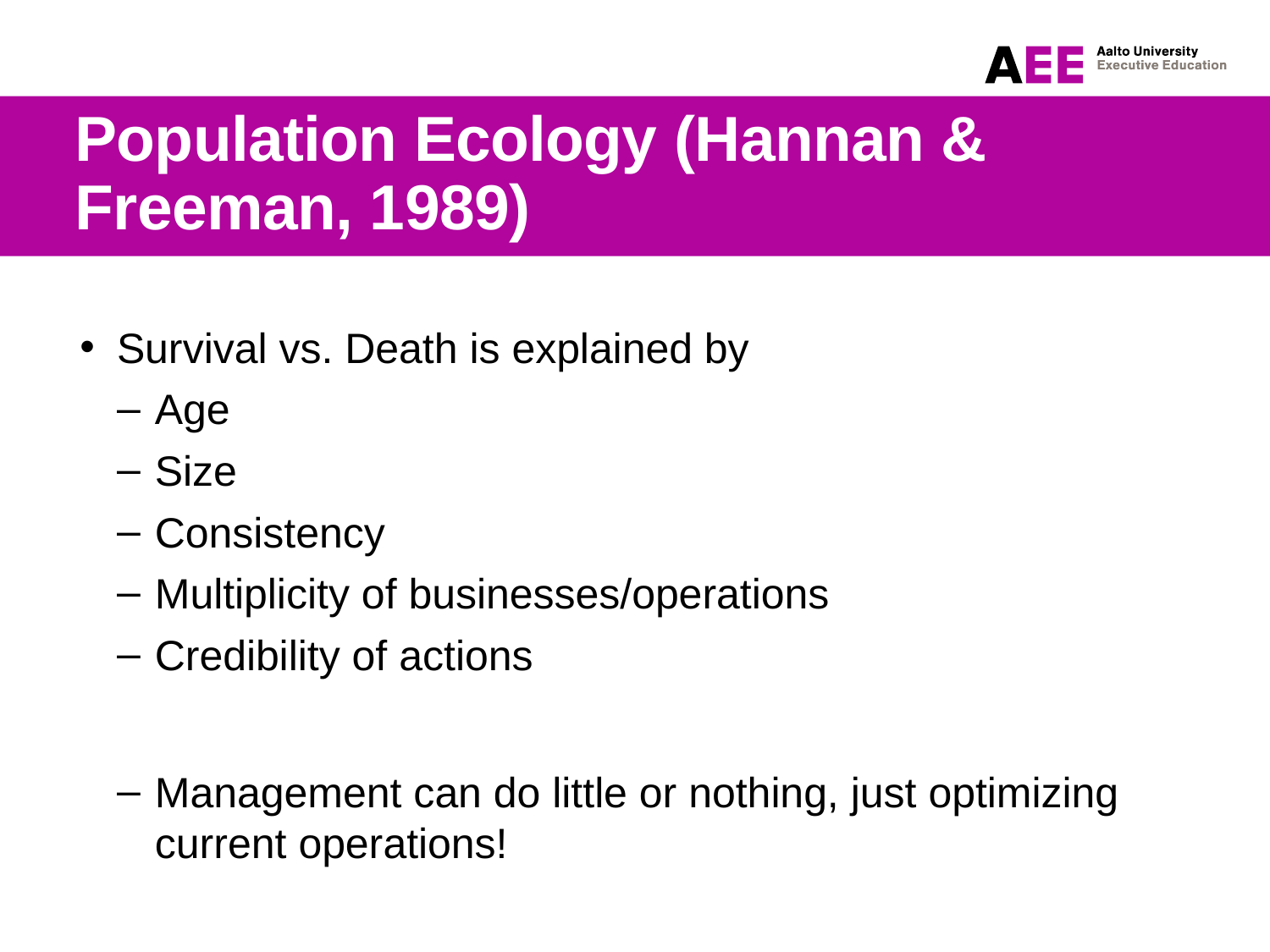

# Population Ecology (Hannan & Freeman, 1989)
Survival vs. Death is explained by
Age
Size
Consistency
Multiplicity of businesses/operations
Credibility of actions

Management can do little or nothing, just optimizing current operations!